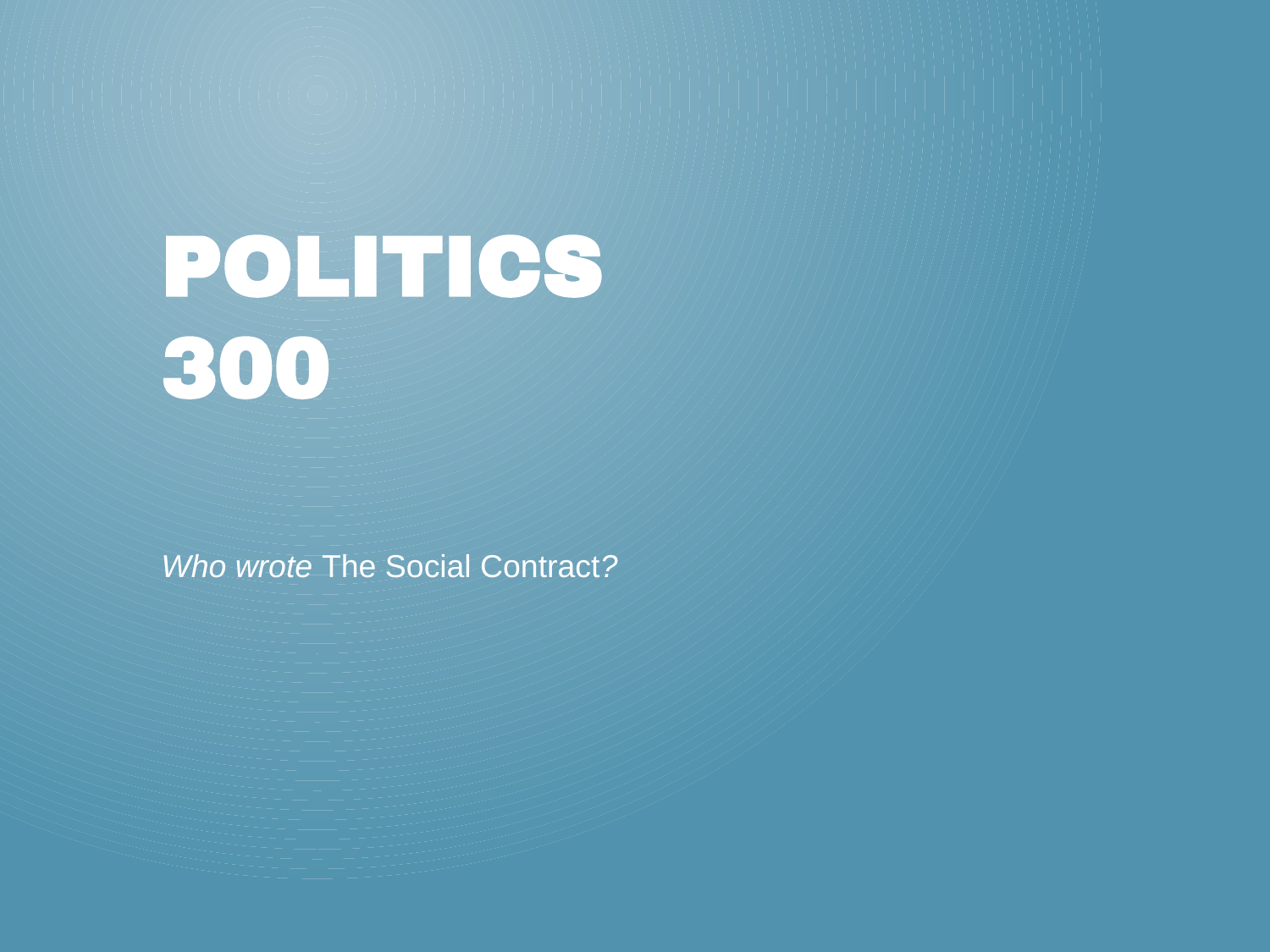

# Politics 300
Who wrote The Social Contract?